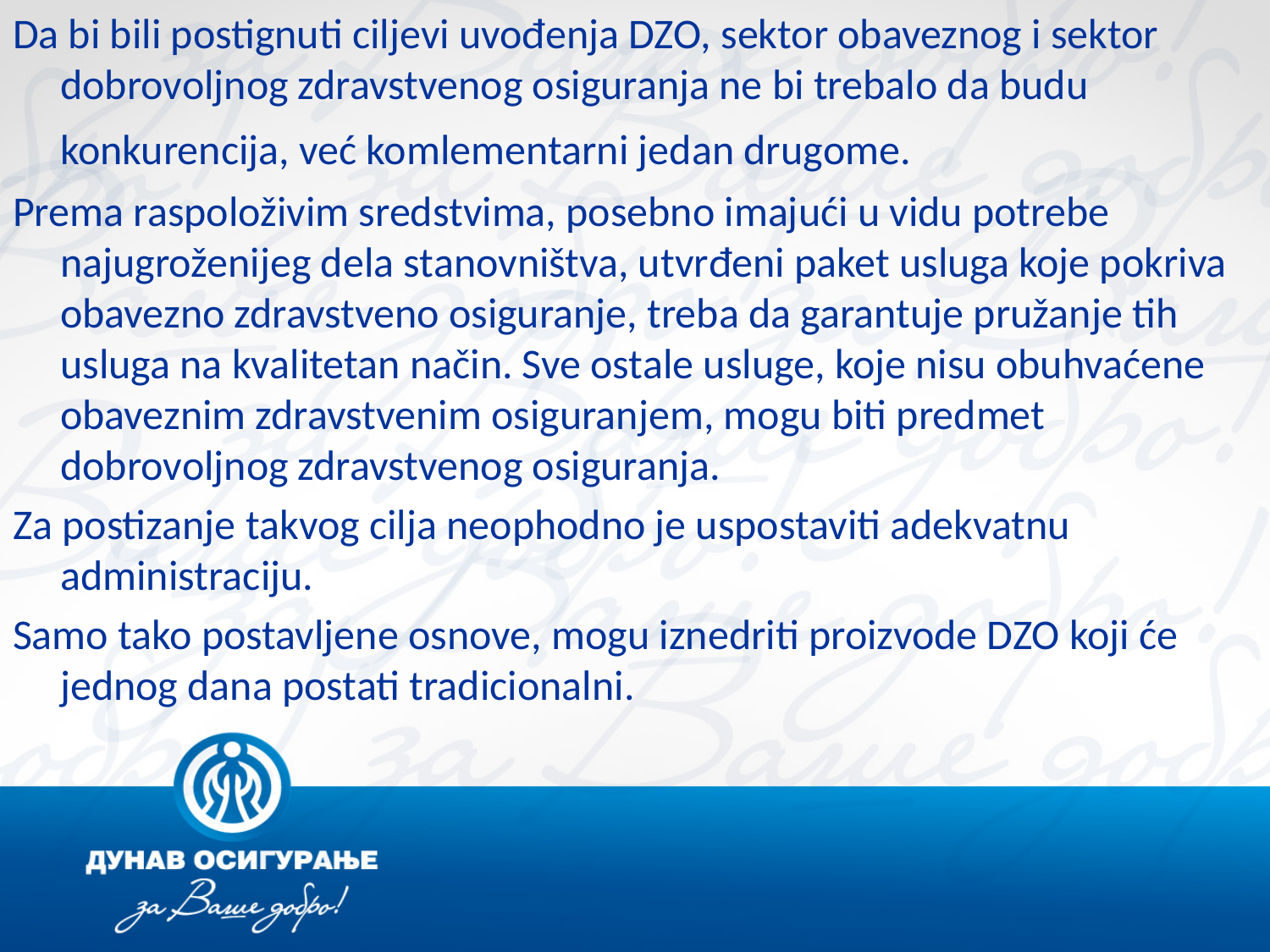

Da bi bili postignuti ciljevi uvođenja DZO, sektor obaveznog i sektor dobrovoljnog zdravstvenog osiguranja ne bi trebalo da budu konkurencija, već komlementarni jedan drugome.
Prema raspoloživim sredstvima, posebno imajući u vidu potrebe najugroženijeg dela stanovništva, utvrđeni paket usluga koje pokriva obavezno zdravstveno osiguranje, treba da garantuje pružanje tih usluga na kvalitetan način. Sve ostale usluge, koje nisu obuhvaćene obaveznim zdravstvenim osiguranjem, mogu biti predmet dobrovoljnog zdravstvenog osiguranja.
Za postizanje takvog cilja neophodno je uspostaviti adekvatnu administraciju.
Samo tako postavljene osnove, mogu iznedriti proizvode DZO koji će jednog dana postati tradicionalni.